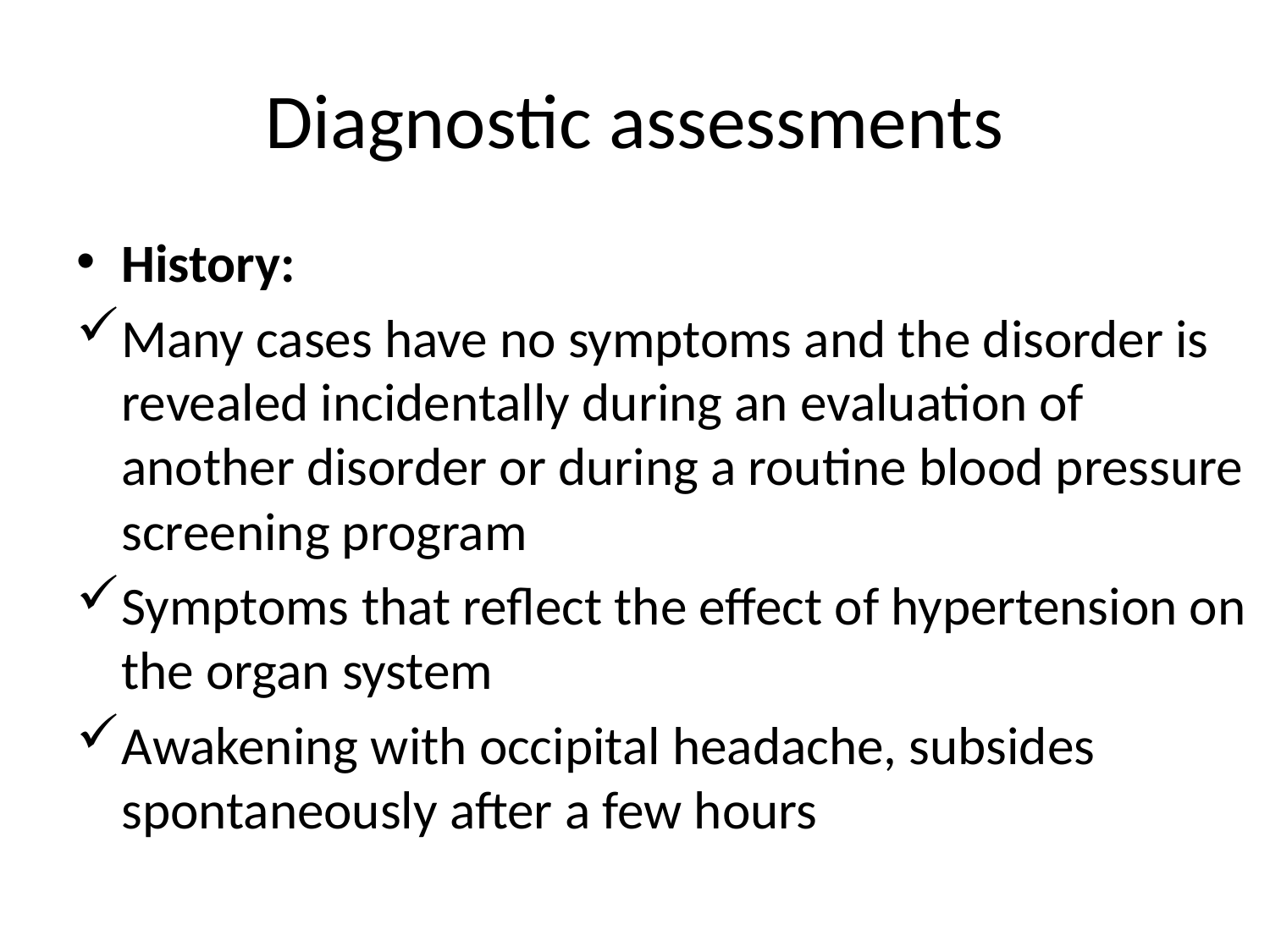

# Diagnostic assessments
History:
Many cases have no symptoms and the disorder is revealed incidentally during an evaluation of another disorder or during a routine blood pressure screening program
Symptoms that reflect the effect of hypertension on the organ system
Awakening with occipital headache, subsides spontaneously after a few hours